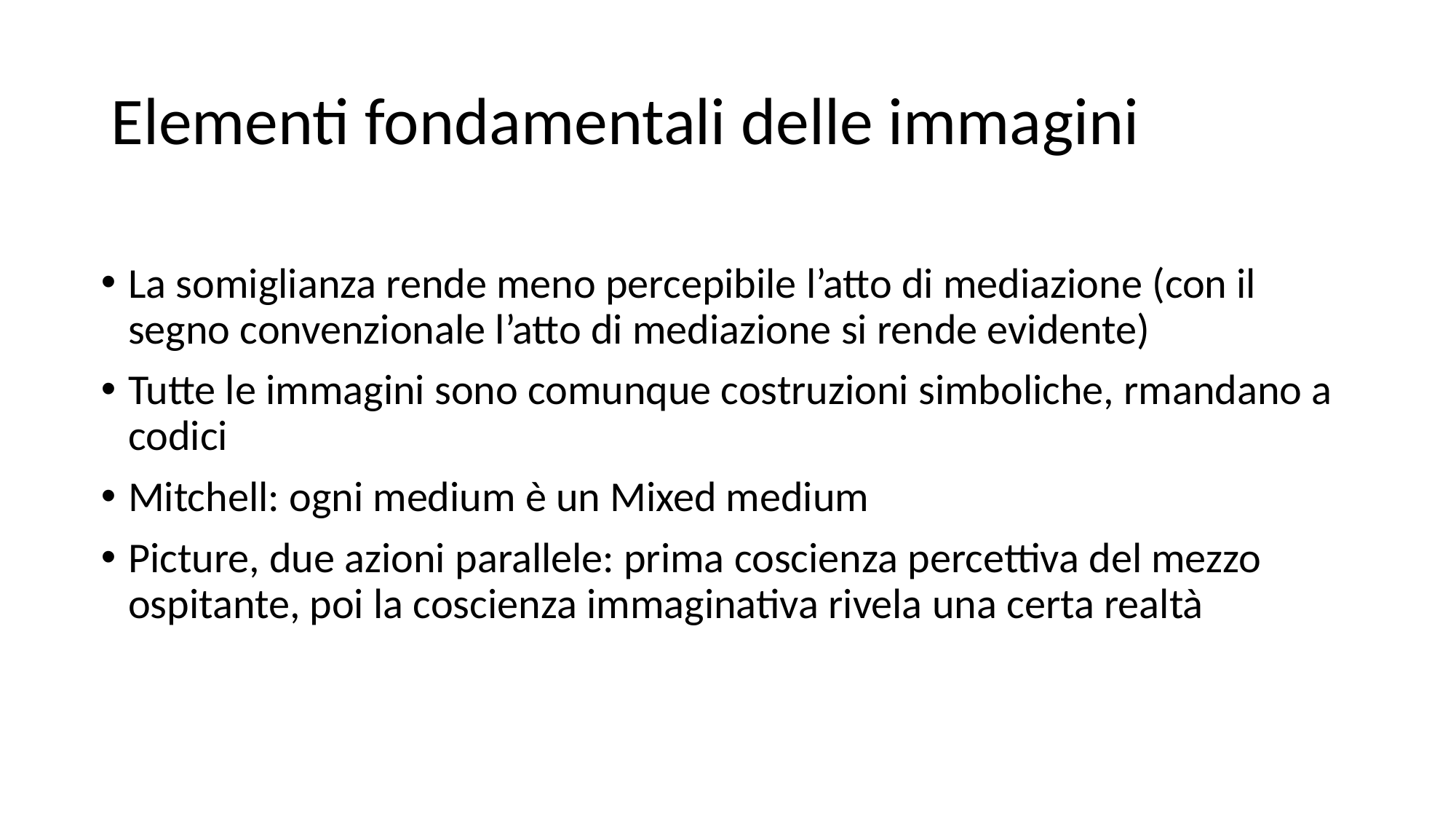

# Elementi fondamentali delle immagini
La somiglianza rende meno percepibile l’atto di mediazione (con il segno convenzionale l’atto di mediazione si rende evidente)
Tutte le immagini sono comunque costruzioni simboliche, rmandano a codici
Mitchell: ogni medium è un Mixed medium
Picture, due azioni parallele: prima coscienza percettiva del mezzo ospitante, poi la coscienza immaginativa rivela una certa realtà